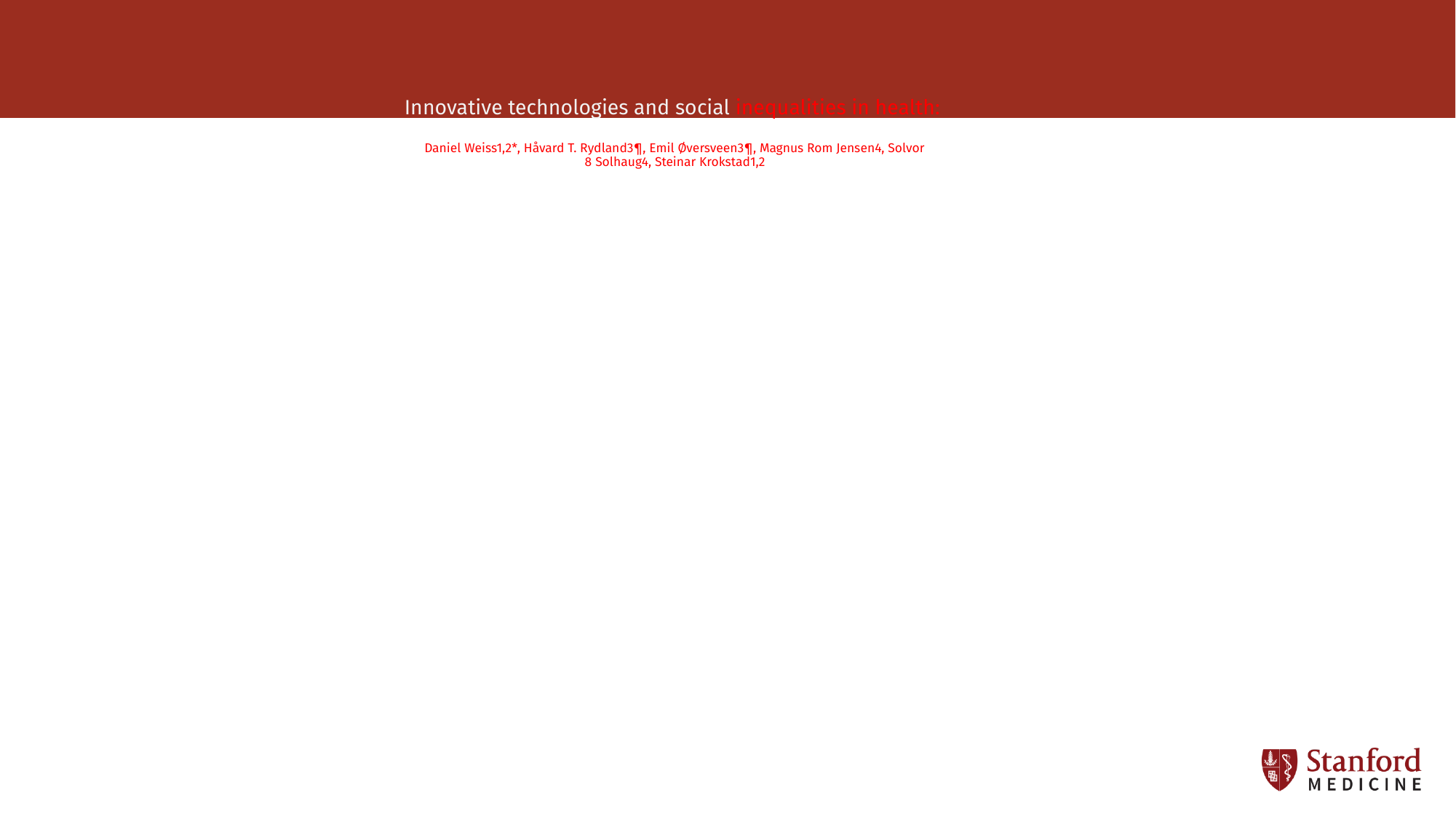

# Innovative technologies and social inequalities in health: Daniel Weiss1,2*, Håvard T. Rydland3¶, Emil Øversveen3¶, Magnus Rom Jensen4, Solvor 8 Solhaug4, Steinar Krokstad1,2